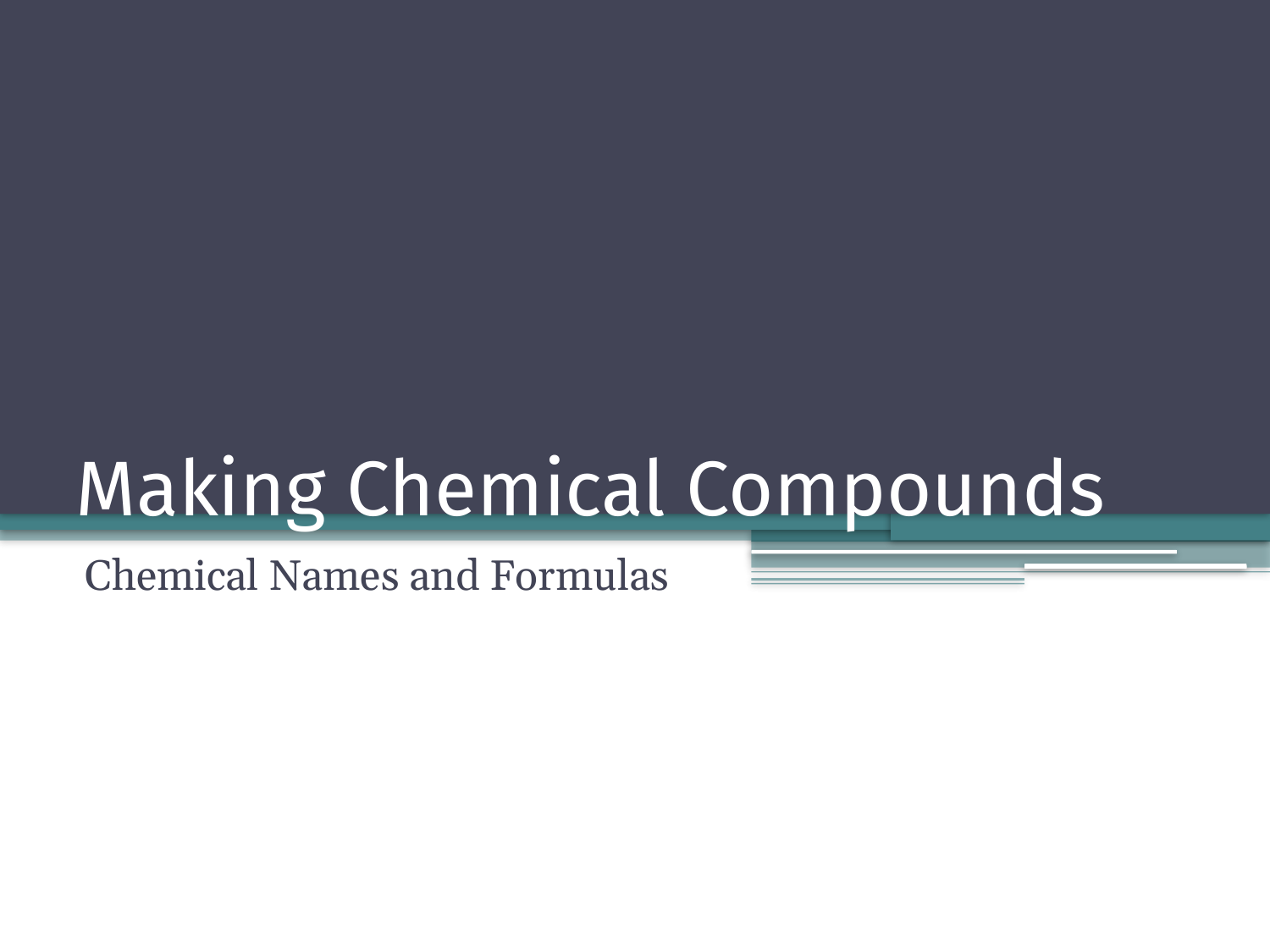

# Making Chemical Compounds
Chemical Names and Formulas